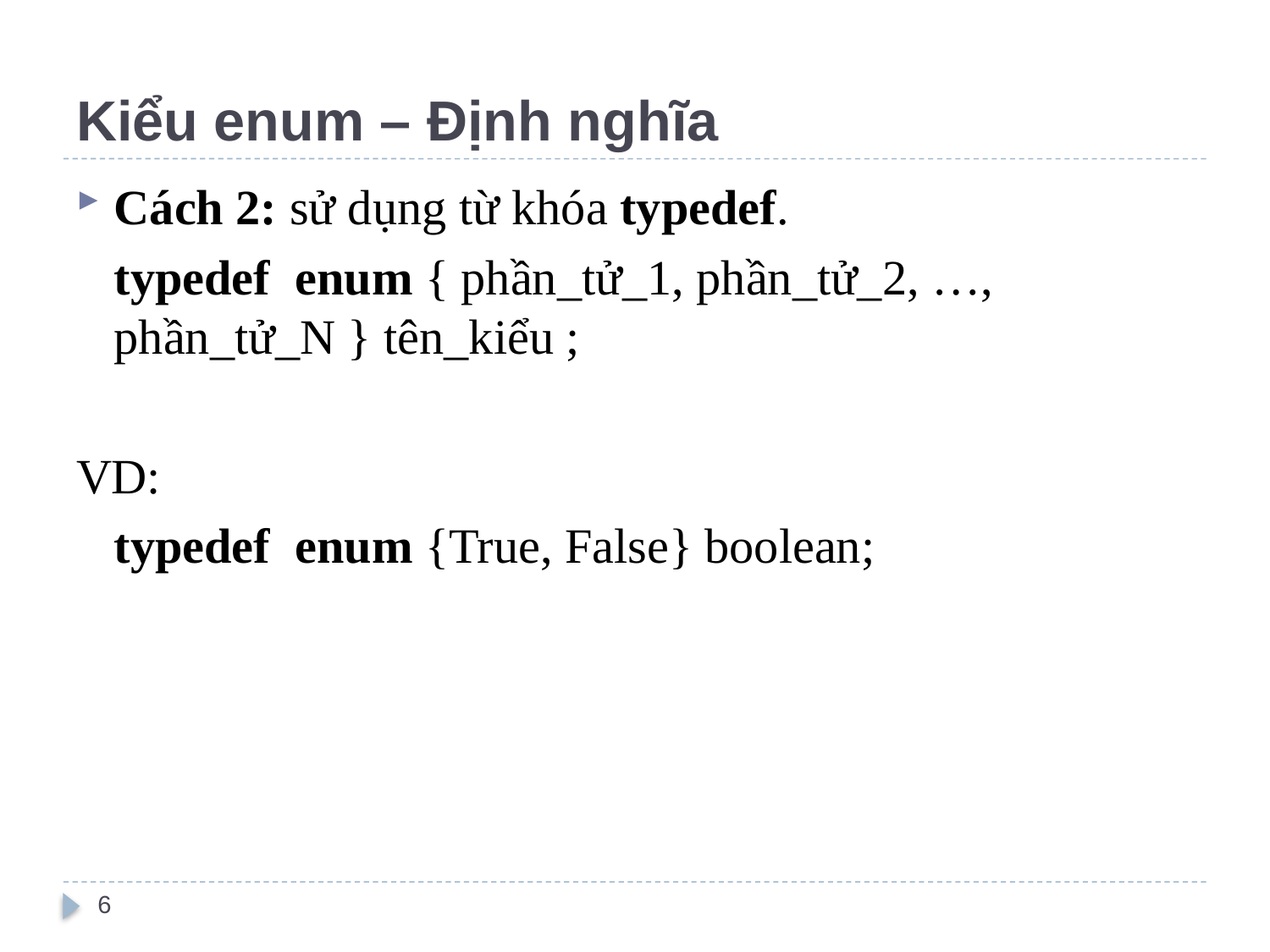

# Kiểu enum – Định nghĩa
Cách 2: sử dụng từ khóa typedef.
	typedef  enum { phần_tử_1, phần_tử_2, …, phần_tử_N } tên_kiểu ;

VD:
	typedef  enum {True, False} boolean;
6